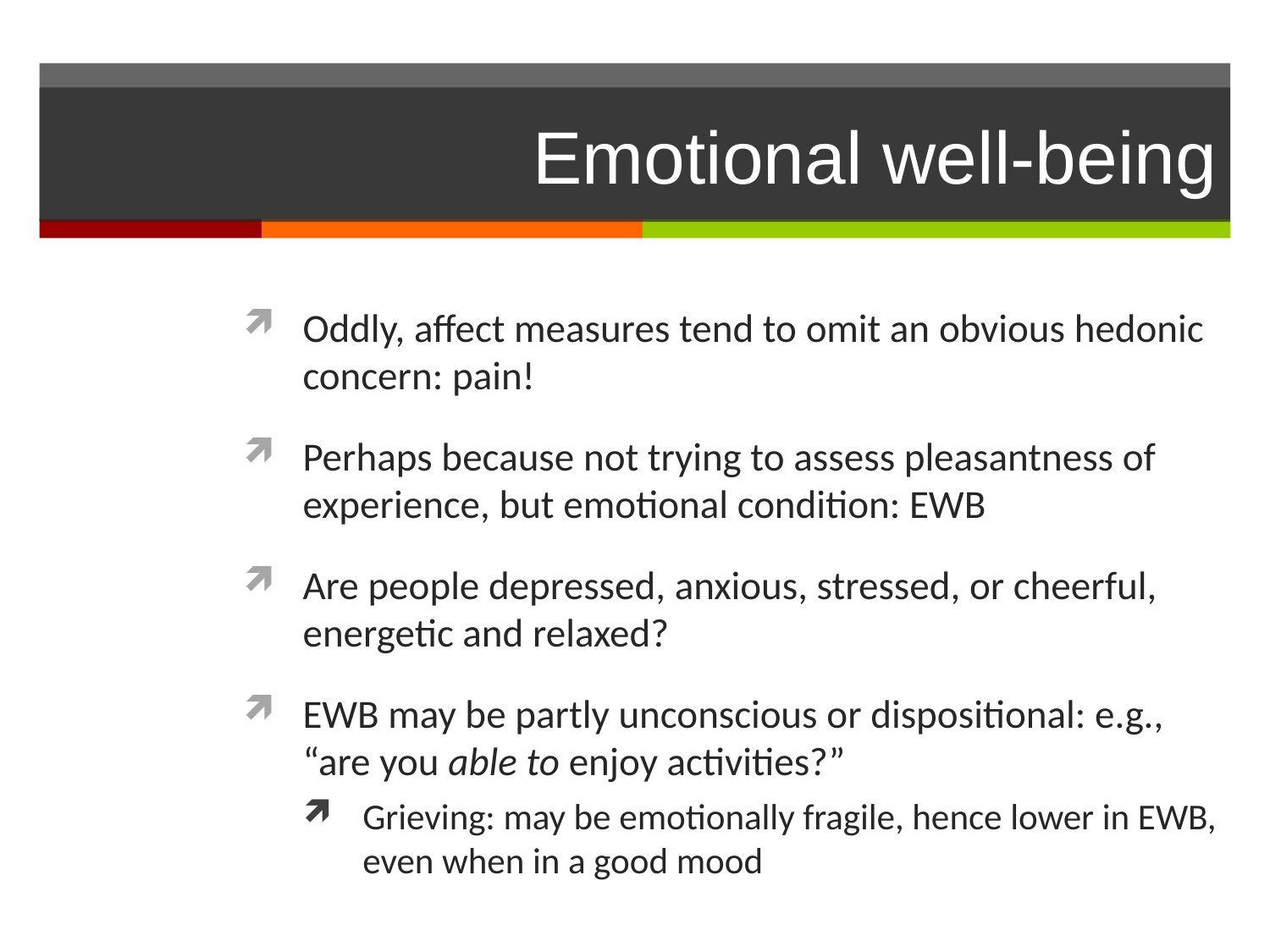

# Emotional well-being
Oddly, affect measures tend to omit an obvious hedonic concern: pain!
Perhaps because not trying to assess pleasantness of experience, but emotional condition: EWB
Are people depressed, anxious, stressed, or cheerful, energetic and relaxed?
EWB may be partly unconscious or dispositional: e.g., “are you able to enjoy activities?”
Grieving: may be emotionally fragile, hence lower in EWB, even when in a good mood